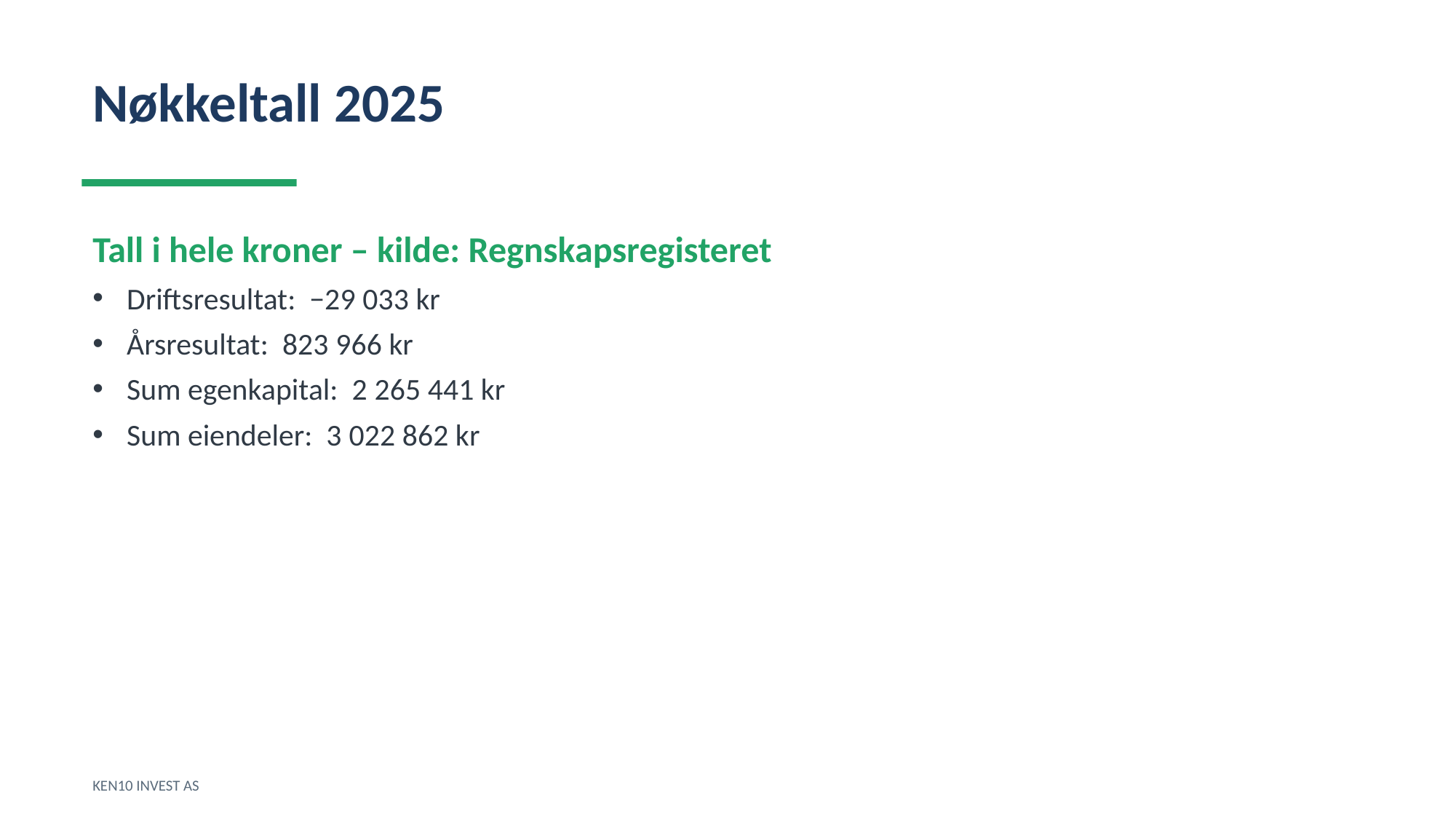

Nøkkeltall 2025

Tall i hele kroner – kilde: Regnskapsregisteret
Driftsresultat:  −29 033 kr
Årsresultat:  823 966 kr
Sum egenkapital:  2 265 441 kr
Sum eiendeler:  3 022 862 kr
KEN10 INVEST AS